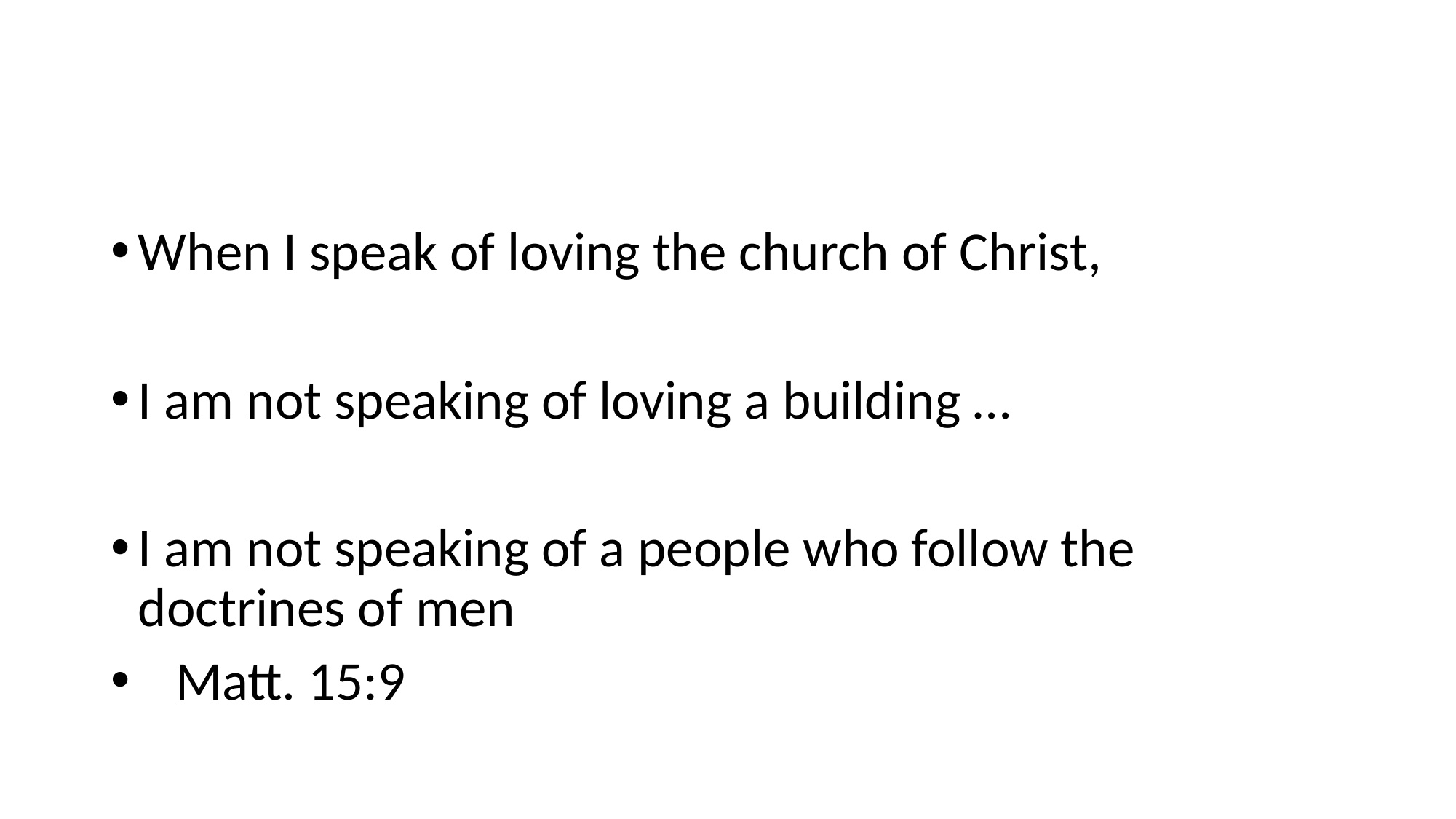

#
When I speak of loving the church of Christ,

I am not speaking of loving a building …

I am not speaking of a people who follow the doctrines of men
   Matt. 15:9